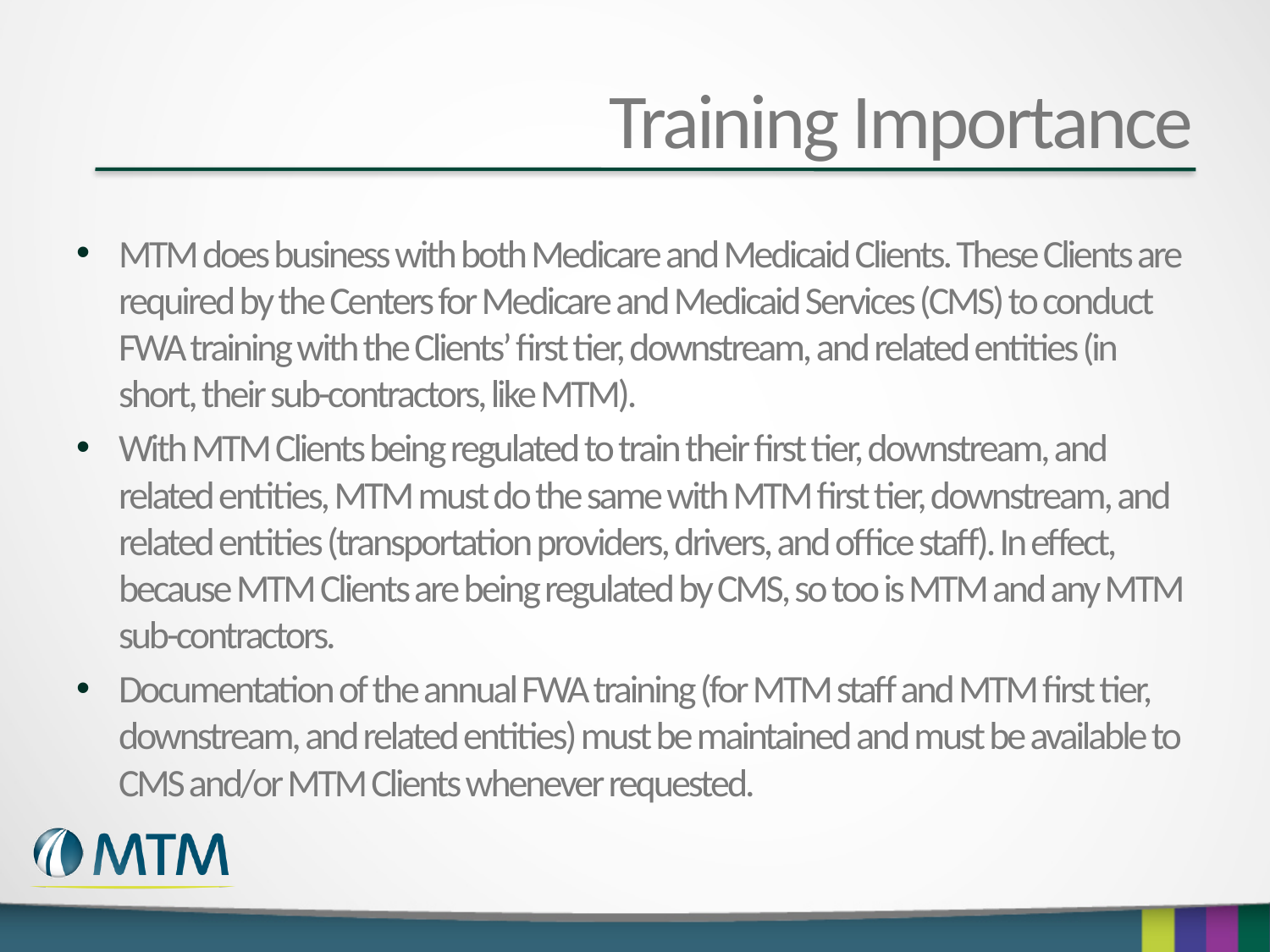

# Training Importance
MTM does business with both Medicare and Medicaid Clients. These Clients are required by the Centers for Medicare and Medicaid Services (CMS) to conduct FWA training with the Clients’ first tier, downstream, and related entities (in short, their sub-contractors, like MTM).
With MTM Clients being regulated to train their first tier, downstream, and related entities, MTM must do the same with MTM first tier, downstream, and related entities (transportation providers, drivers, and office staff). In effect, because MTM Clients are being regulated by CMS, so too is MTM and any MTM sub-contractors.
Documentation of the annual FWA training (for MTM staff and MTM first tier, downstream, and related entities) must be maintained and must be available to CMS and/or MTM Clients whenever requested.